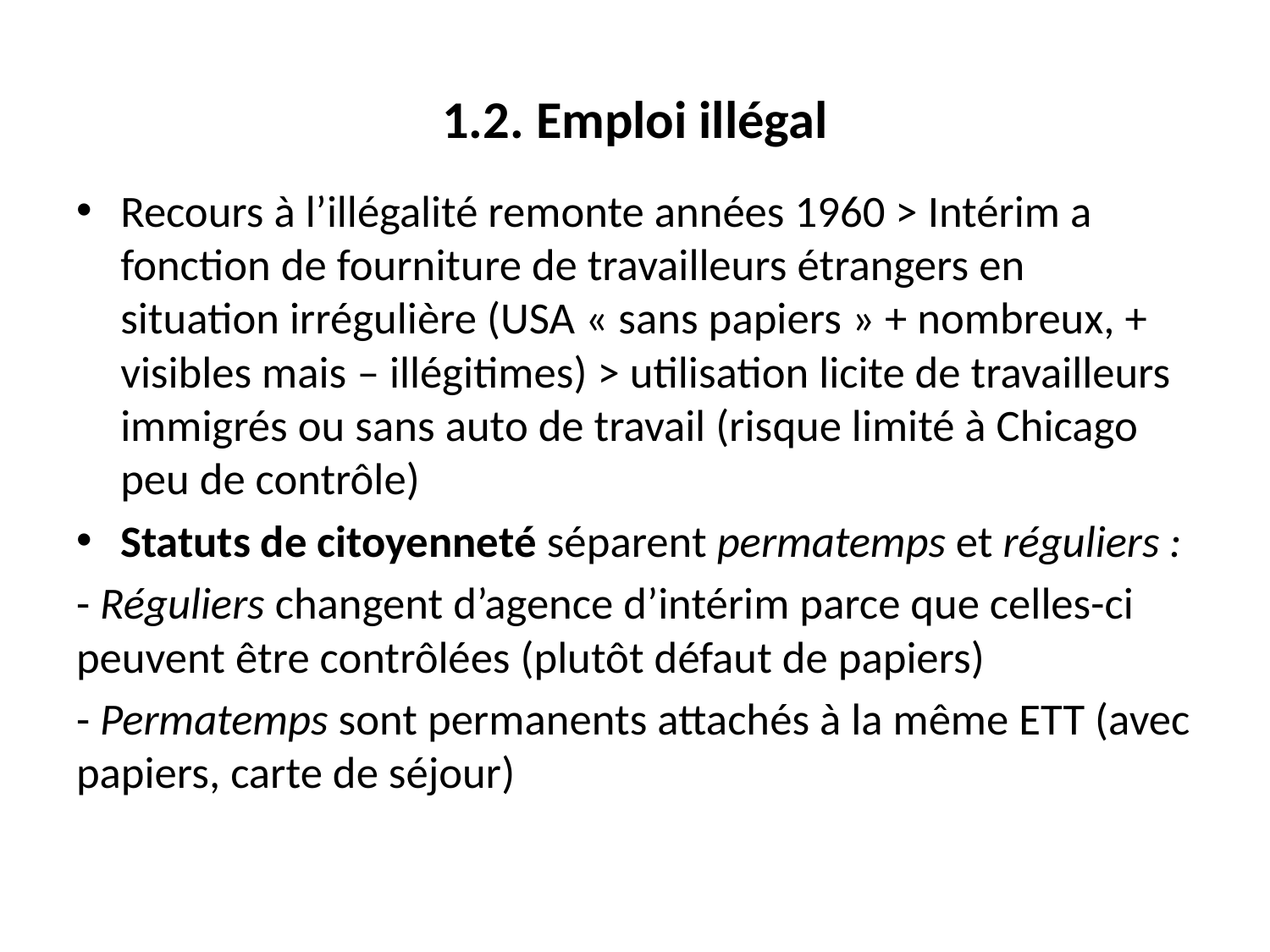

# 1.2. Emploi illégal
Recours à l’illégalité remonte années 1960 > Intérim a fonction de fourniture de travailleurs étrangers en situation irrégulière (USA « sans papiers » + nombreux, + visibles mais – illégitimes) > utilisation licite de travailleurs immigrés ou sans auto de travail (risque limité à Chicago peu de contrôle)
Statuts de citoyenneté séparent permatemps et réguliers :
- Réguliers changent d’agence d’intérim parce que celles-ci peuvent être contrôlées (plutôt défaut de papiers)
- Permatemps sont permanents attachés à la même ETT (avec papiers, carte de séjour)